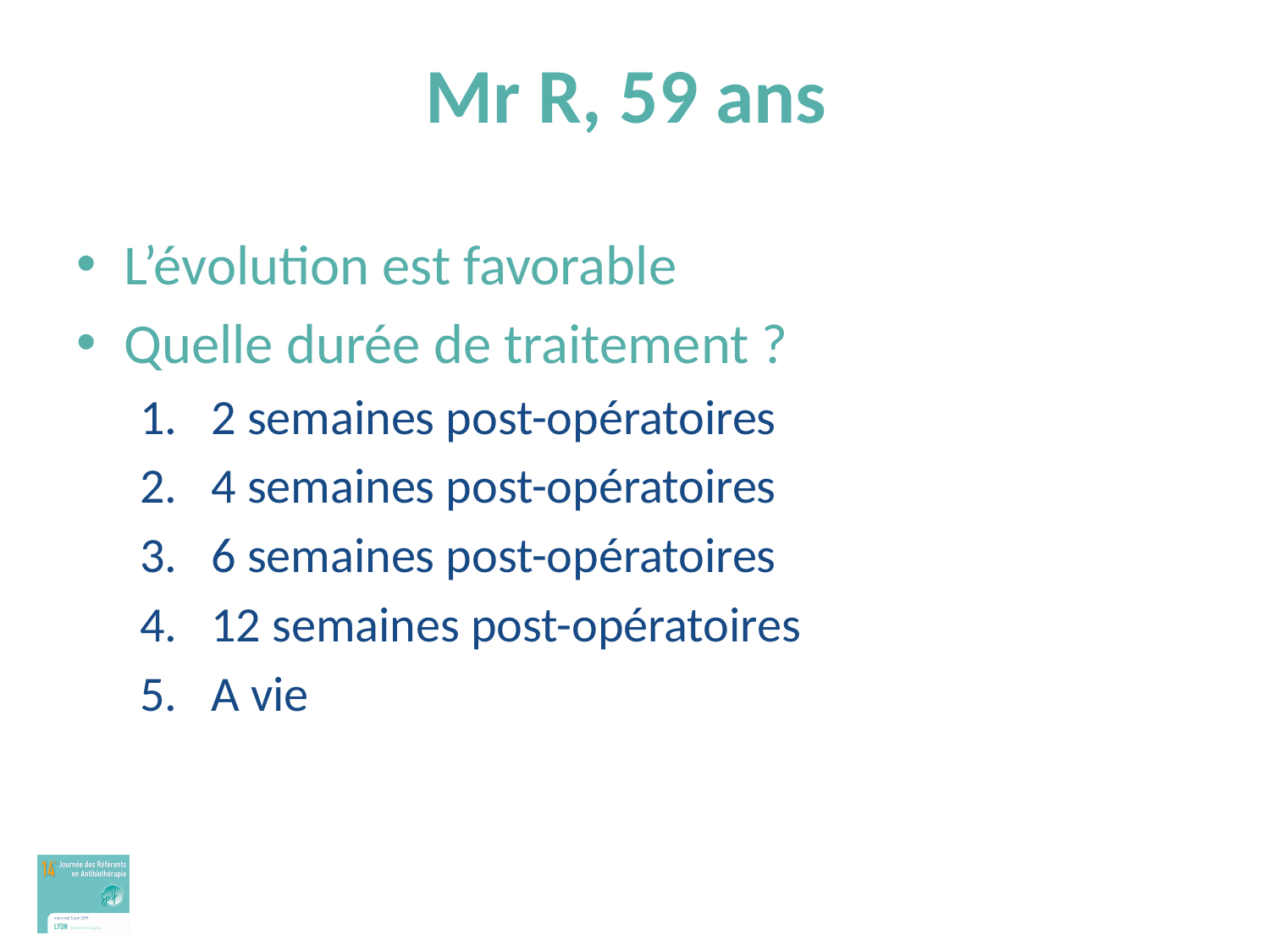

# Mr R, 59 ans
L’évolution est favorable
Quelle durée de traitement ?
2 semaines post-opératoires
4 semaines post-opératoires
6 semaines post-opératoires
12 semaines post-opératoires
A vie